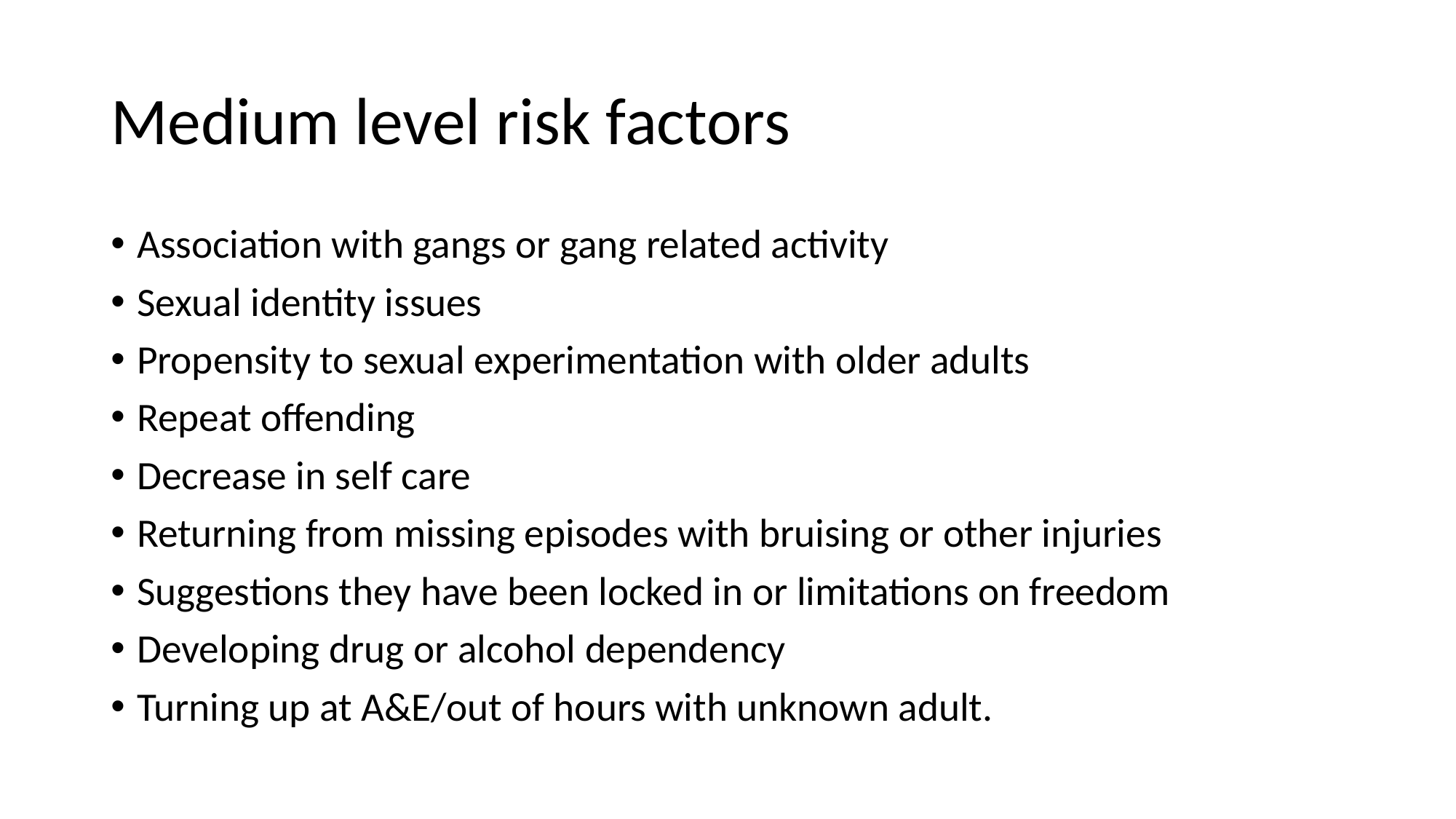

# Medium level risk factors
Association with gangs or gang related activity
Sexual identity issues
Propensity to sexual experimentation with older adults
Repeat offending
Decrease in self care
Returning from missing episodes with bruising or other injuries
Suggestions they have been locked in or limitations on freedom
Developing drug or alcohol dependency
Turning up at A&E/out of hours with unknown adult.